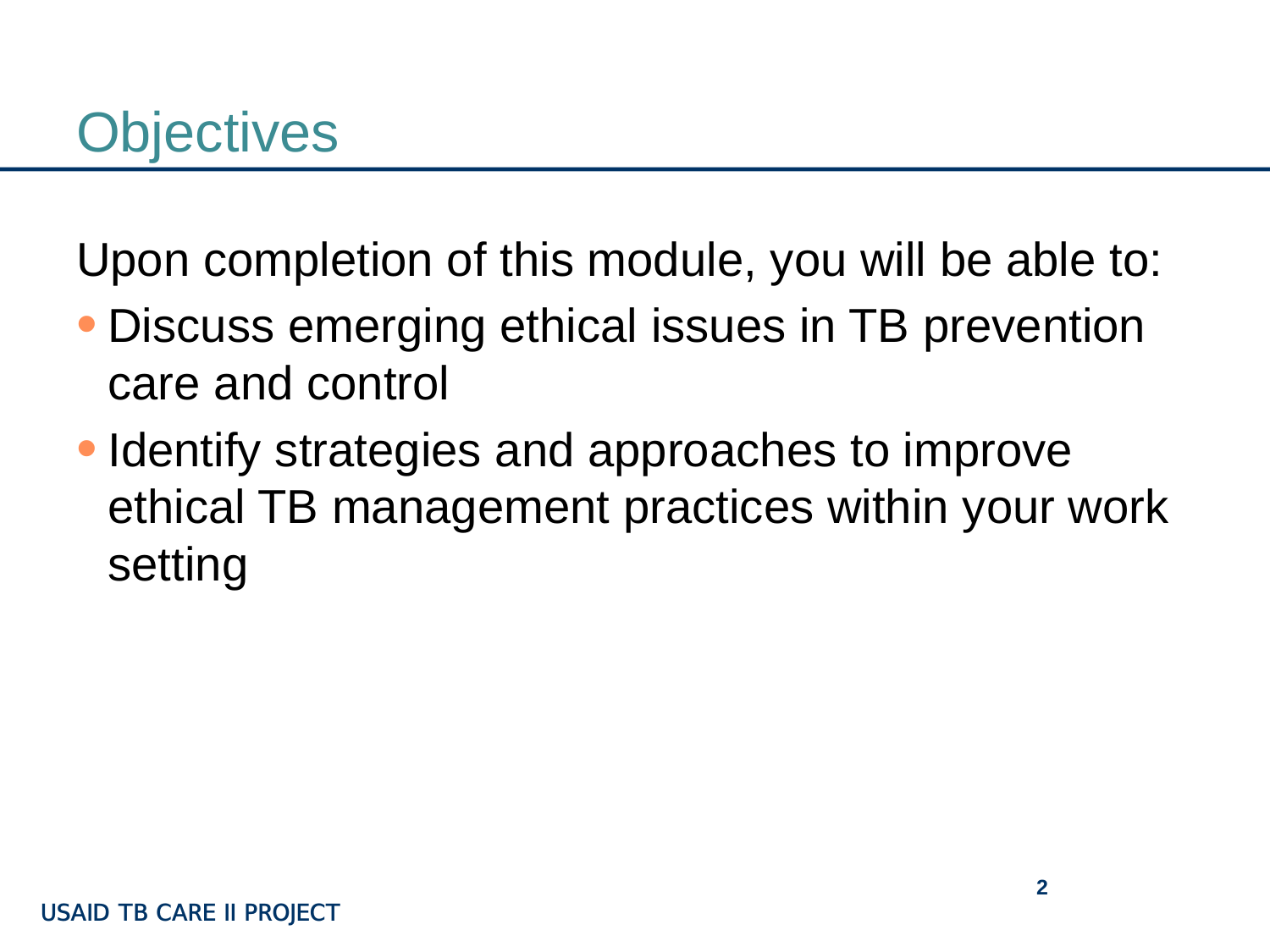

# Objectives
Upon completion of this module, you will be able to:
Discuss emerging ethical issues in TB prevention care and control
Identify strategies and approaches to improve ethical TB management practices within your work setting

2